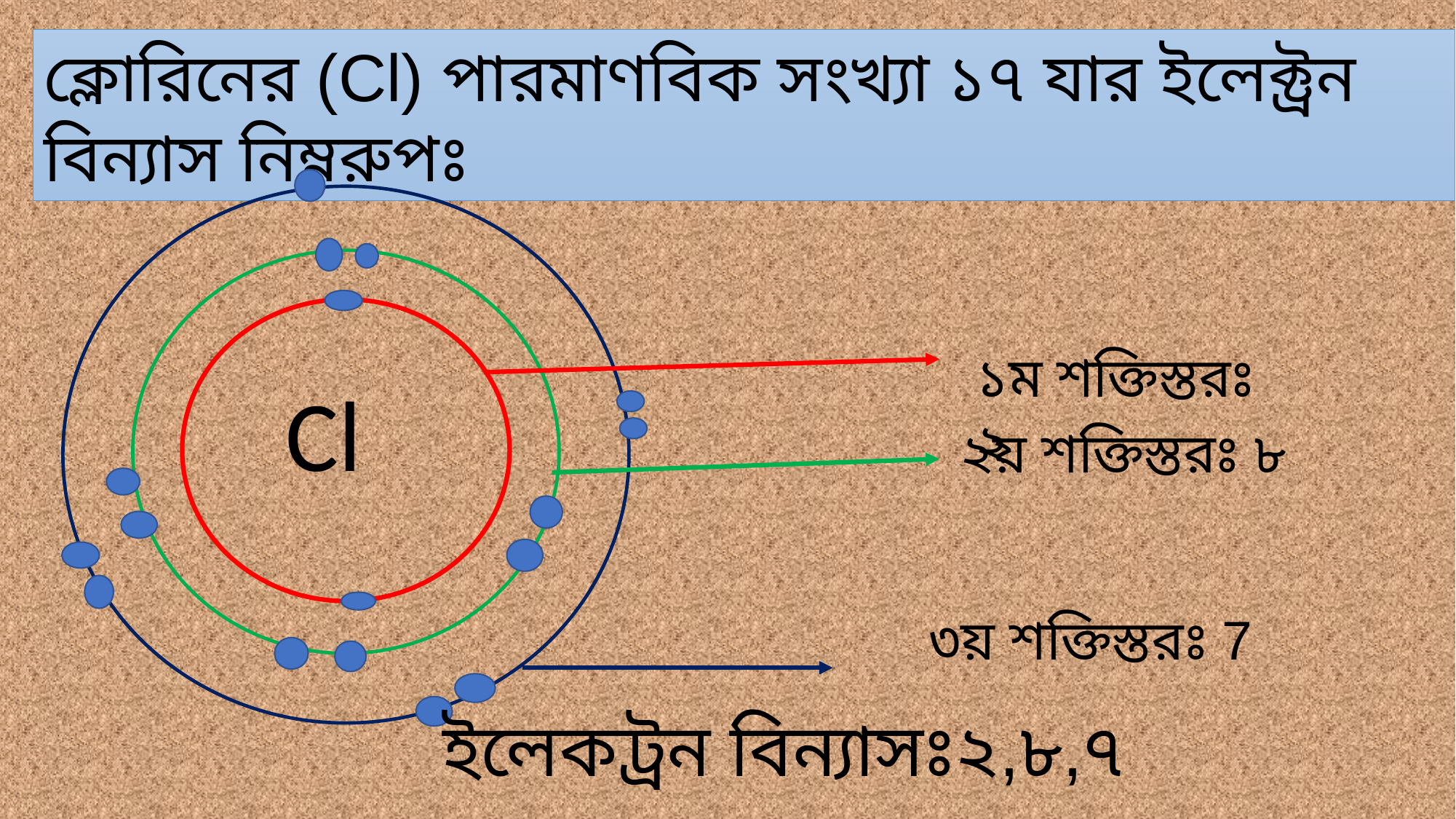

ক্লোরিনের (Cl) পারমাণবিক সংখ্যা ১৭ যার ইলেক্ট্রন বিন্যাস নিম্নরুপঃ

১ম শক্তিস্তরঃ ২
Cl

২য় শক্তিস্তরঃ ৮

৩য় শক্তিস্তরঃ 7

ইলেকট্রন বিন্যাসঃ২,৮,৭